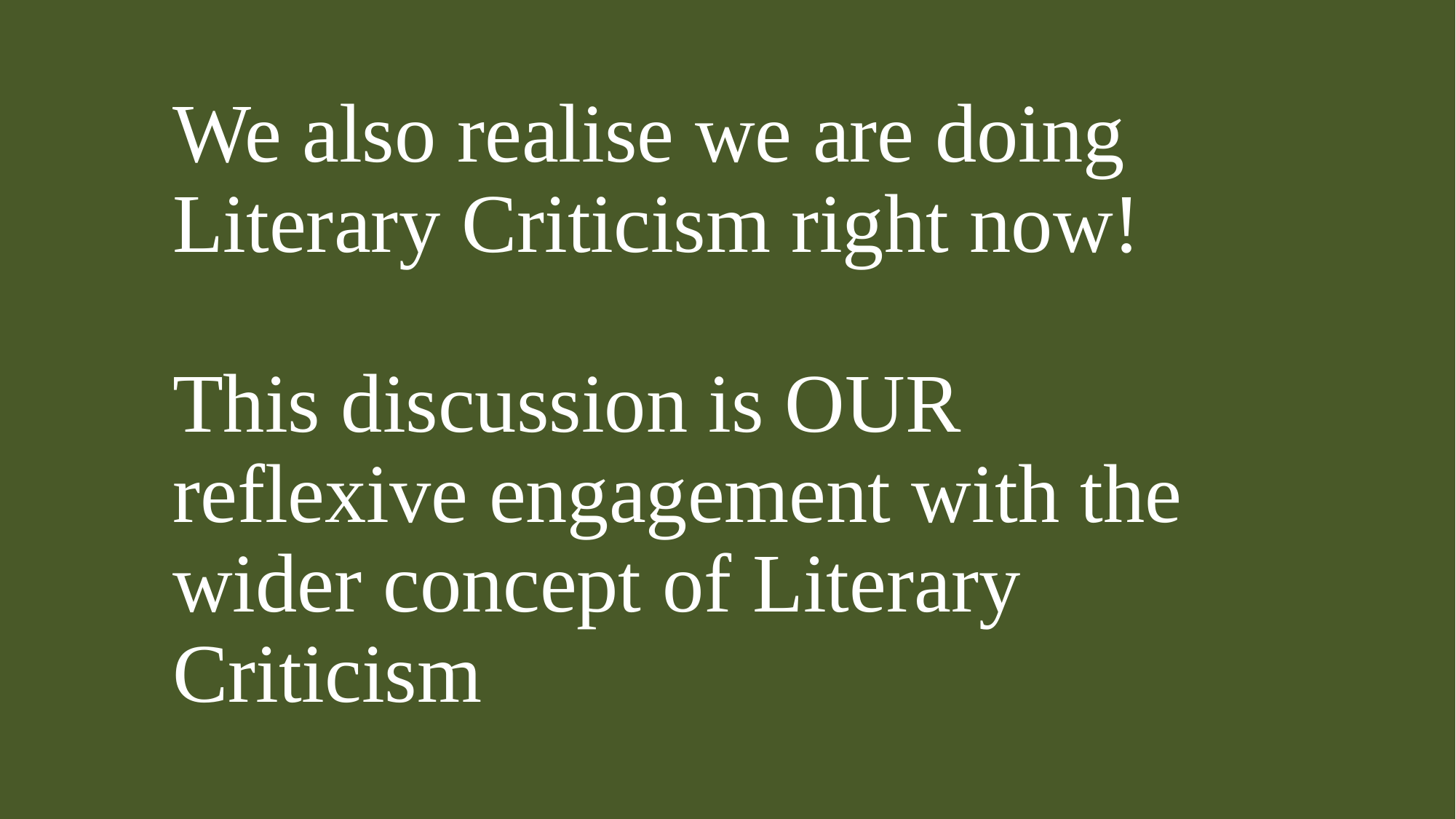

# We also realise we are doing Literary Criticism right now! This discussion is OUR reflexive engagement with the wider concept of Literary Criticism